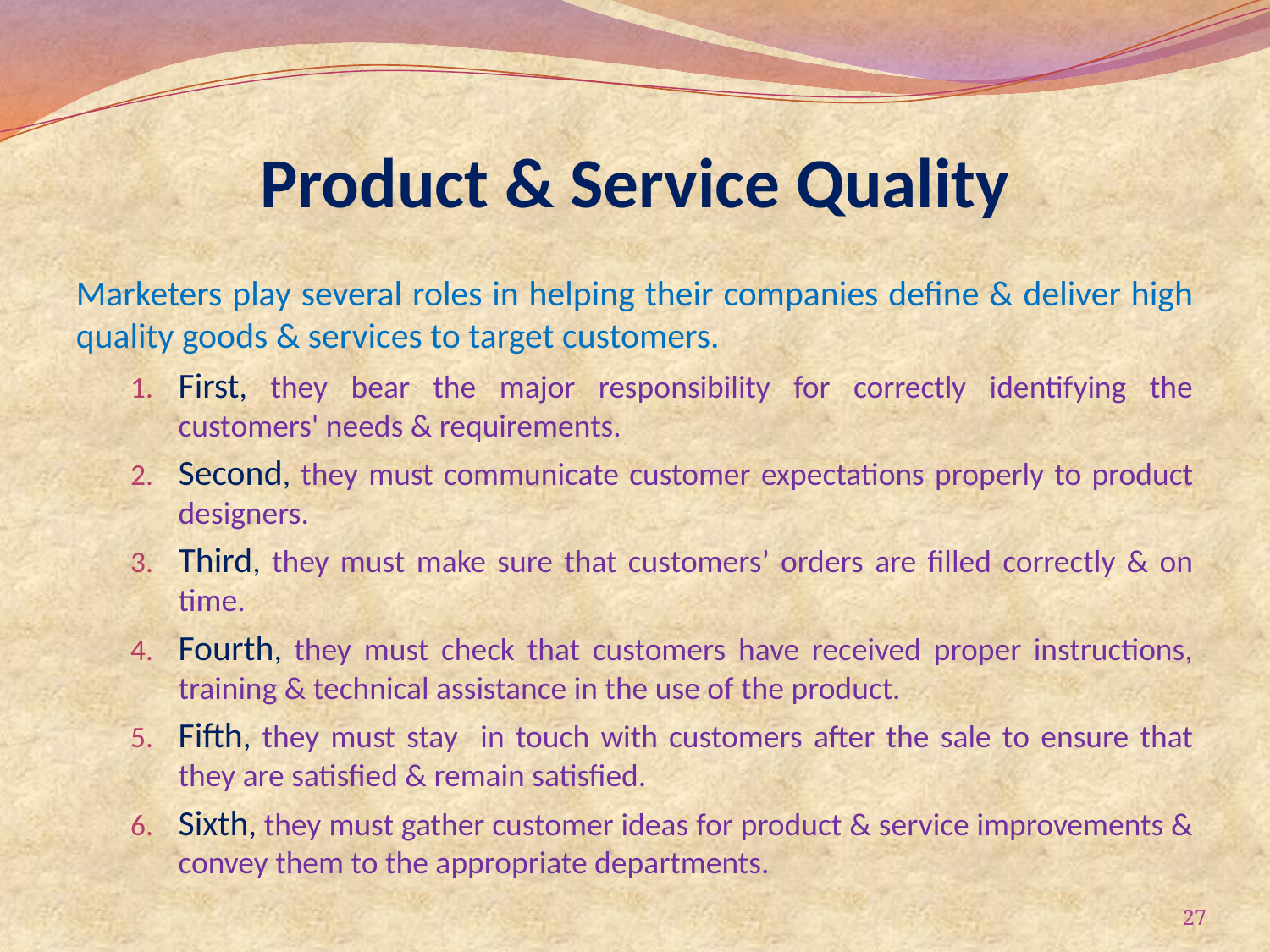

# Product & Service Quality
Marketers play several roles in helping their companies define & deliver high quality goods & services to target customers.
First, they bear the major responsibility for correctly identifying the customers' needs & requirements.
Second, they must communicate customer expectations properly to product designers.
Third, they must make sure that customers’ orders are filled correctly & on time.
Fourth, they must check that customers have received proper instructions, training & technical assistance in the use of the product.
Fifth, they must stay  in touch with customers after the sale to ensure that they are satisfied & remain satisfied.
Sixth, they must gather customer ideas for product & service improvements & convey them to the appropriate departments.
27